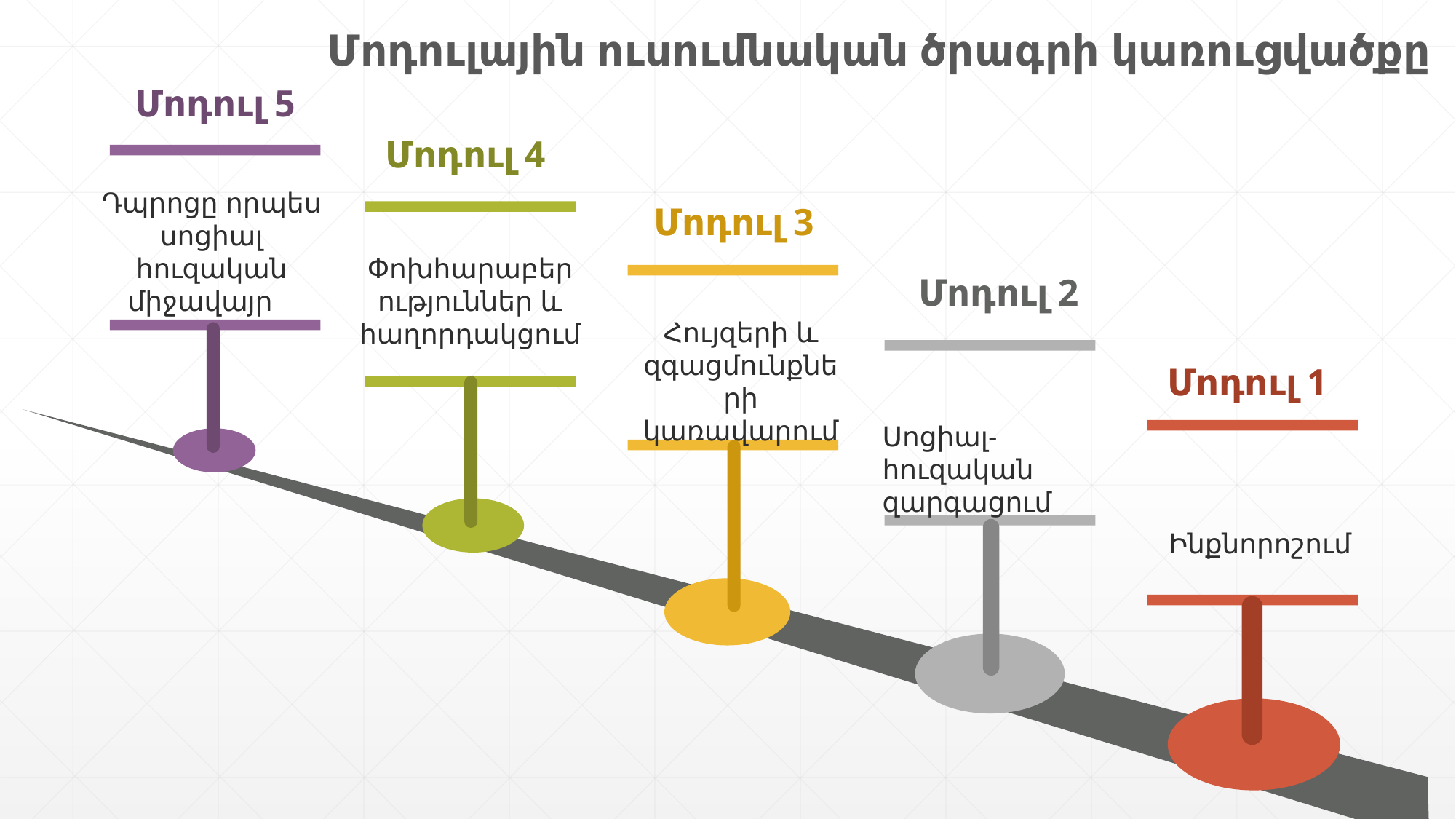

Մոդուլային ուսումնական ծրագրի կառուցվածքը
Մոդուլ 5
Մոդուլ 4

Դպրոցը որպես սոցիալ հուզական միջավայր
Մոդուլ 3

Փոխհարաբերություններ և հաղորդակցում
Մոդուլ 2

Հույզերի և զգացմունքների կառավարում

Մոդուլ 1

Սոցիալ-հուզական զարգացում

Ինքնորոշում